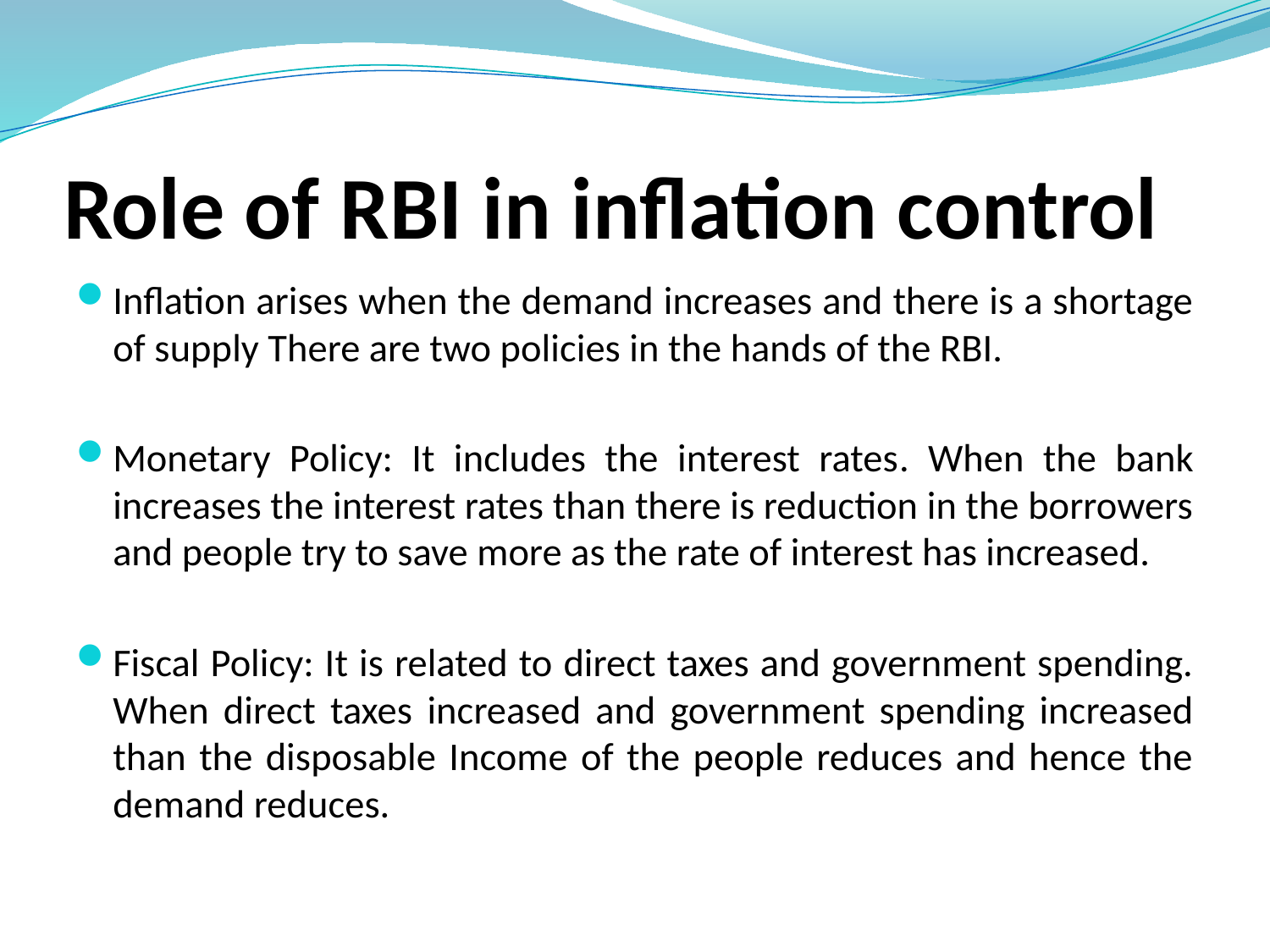

# Role of RBI in inflation control
Inflation arises when the demand increases and there is a shortage of supply There are two policies in the hands of the RBI.

Monetary Policy: It includes the interest rates. When the bank increases the interest rates than there is reduction in the borrowers and people try to save more as the rate of interest has increased.

Fiscal Policy: It is related to direct taxes and government spending. When direct taxes increased and government spending increased than the disposable Income of the people reduces and hence the demand reduces.